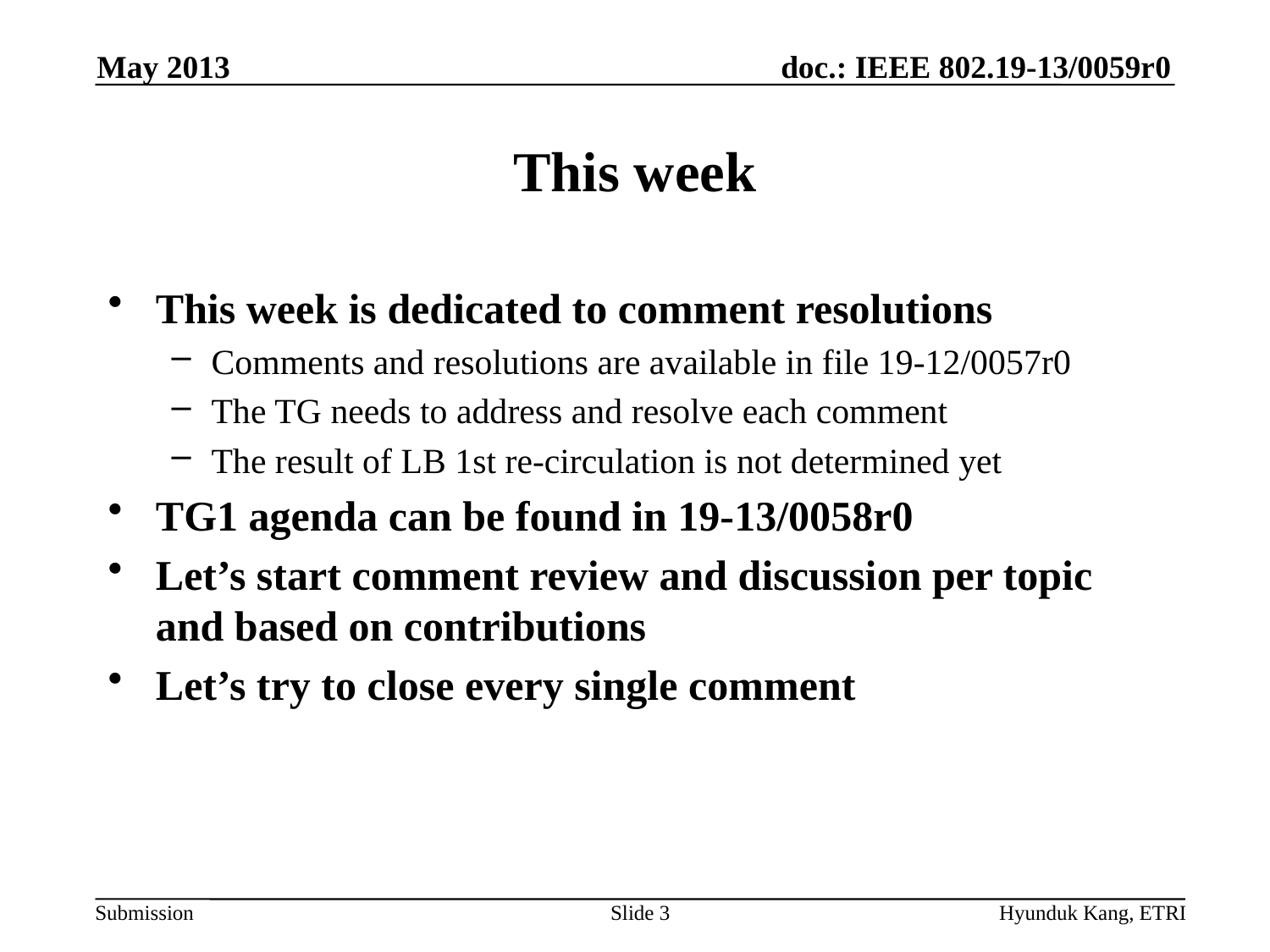

May 2013
# This week
This week is dedicated to comment resolutions
Comments and resolutions are available in file 19-12/0057r0
The TG needs to address and resolve each comment
The result of LB 1st re-circulation is not determined yet
TG1 agenda can be found in 19-13/0058r0
Let’s start comment review and discussion per topic and based on contributions
Let’s try to close every single comment
Slide 3
Hyunduk Kang, ETRI